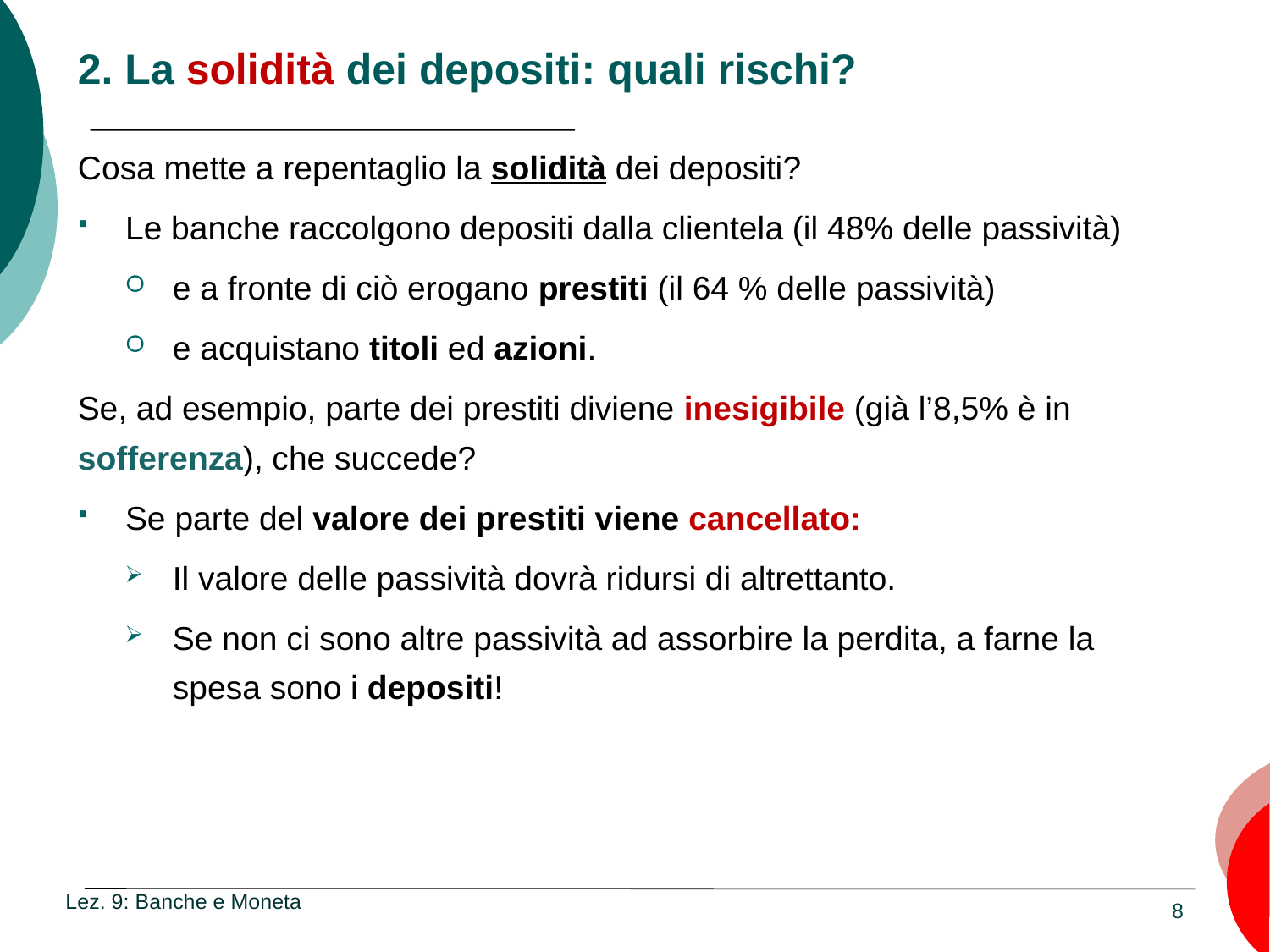

# 2. La solidità dei depositi: quali rischi?
Cosa mette a repentaglio la solidità dei depositi?
Le banche raccolgono depositi dalla clientela (il 48% delle passività)
e a fronte di ciò erogano prestiti (il 64 % delle passività)
e acquistano titoli ed azioni.
Se, ad esempio, parte dei prestiti diviene inesigibile (già l’8,5% è in sofferenza), che succede?
Se parte del valore dei prestiti viene cancellato:
Il valore delle passività dovrà ridursi di altrettanto.
Se non ci sono altre passività ad assorbire la perdita, a farne la spesa sono i depositi!

Lez. 9: Banche e Moneta